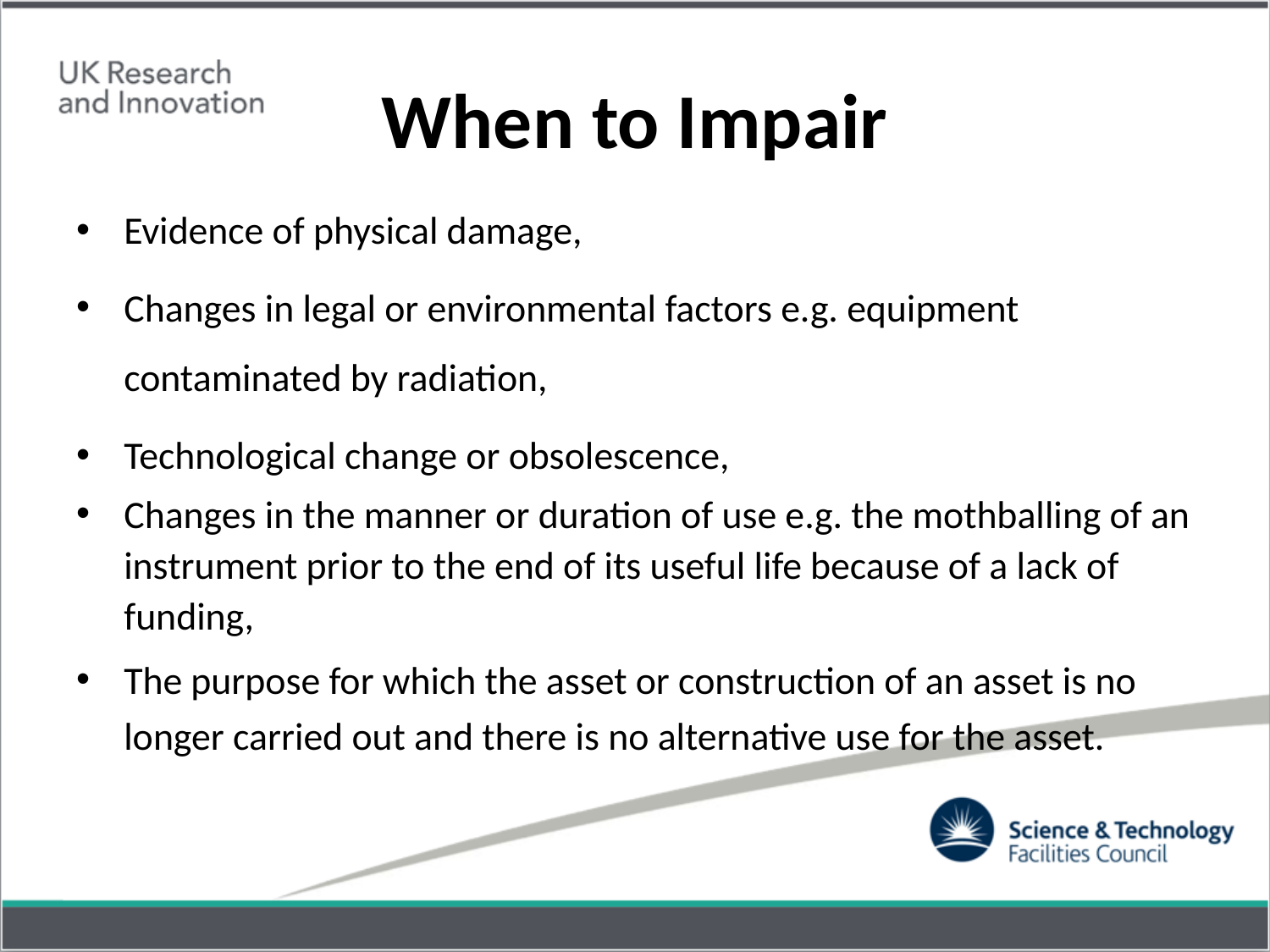

# When to Impair
Evidence of physical damage,
Changes in legal or environmental factors e.g. equipment contaminated by radiation,
Technological change or obsolescence,
Changes in the manner or duration of use e.g. the mothballing of an instrument prior to the end of its useful life because of a lack of funding,
The purpose for which the asset or construction of an asset is no longer carried out and there is no alternative use for the asset.